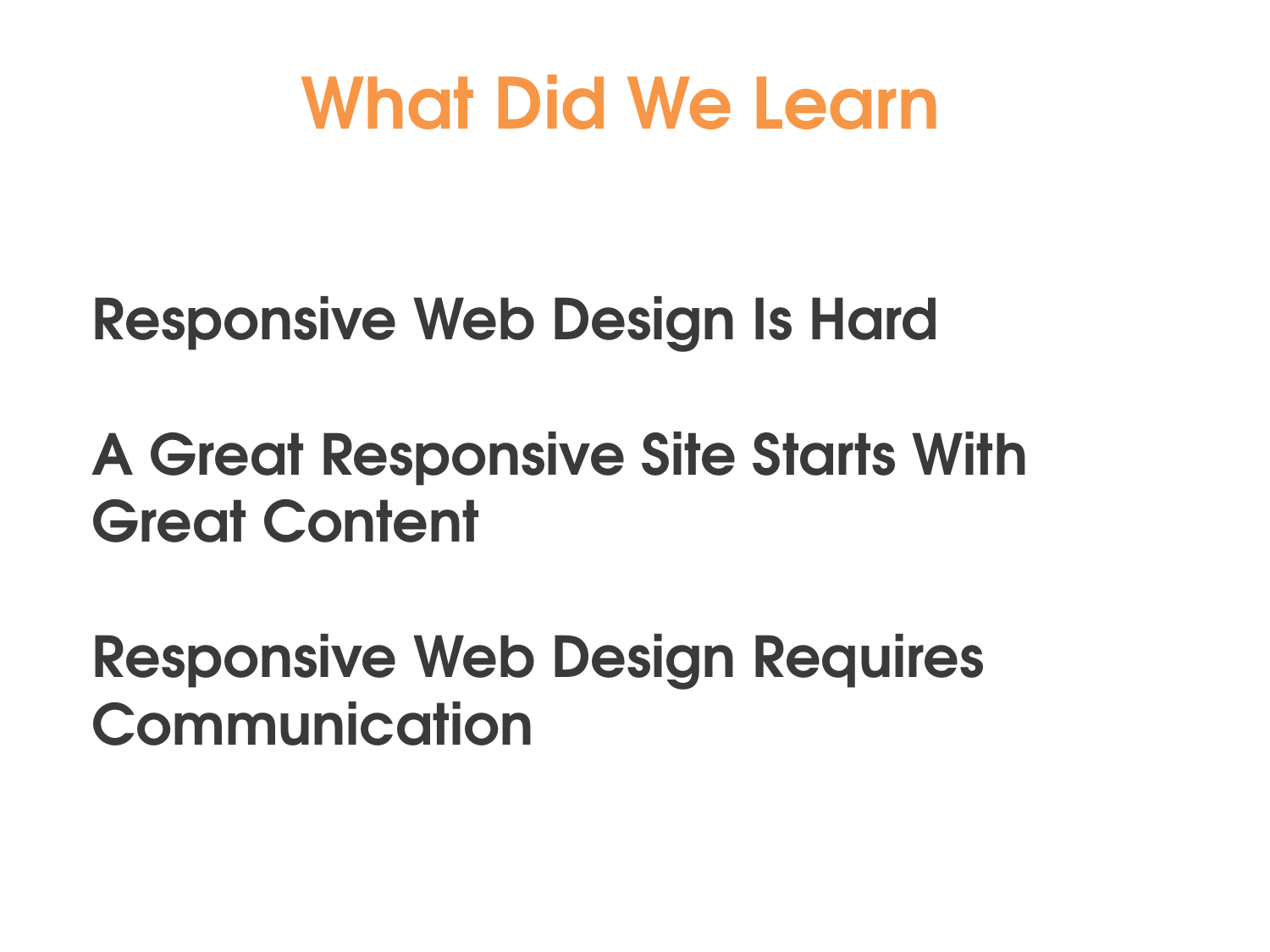

What Did We Learn
Responsive Web Design Is Hard
A Great Responsive Site Starts With Great Content

Responsive Web Design Requires Communication